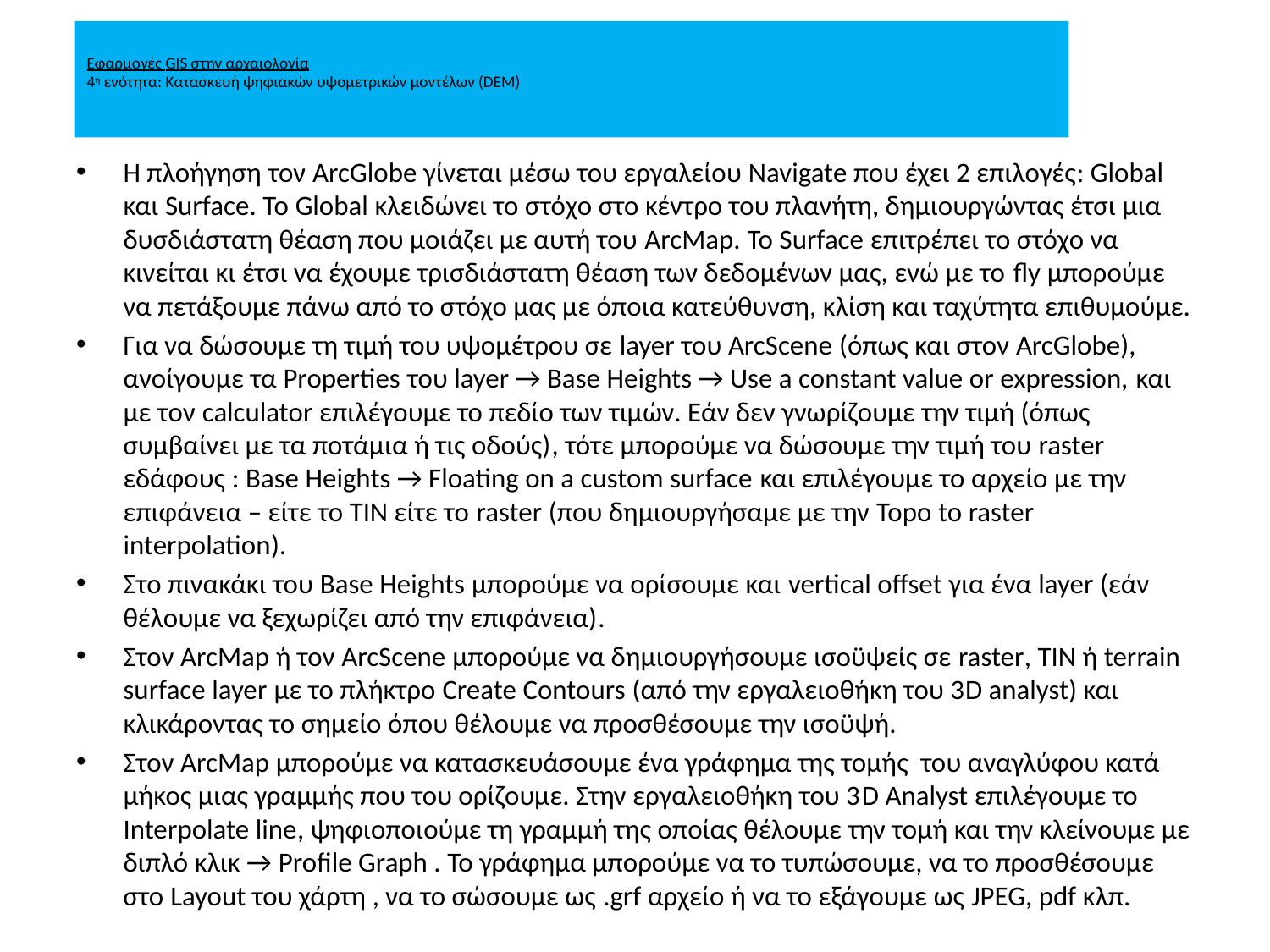

# Εφαρμογές GIS στην αρχαιολογία 4η ενότητα: Κατασκευή ψηφιακών υψομετρικών μοντέλων (DEM)
Η πλοήγηση τον ArcGlobe γίνεται μέσω του εργαλείου Navigate που έχει 2 επιλογές: Global και Surface. Το Global κλειδώνει το στόχο στο κέντρο του πλανήτη, δημιουργώντας έτσι μια δυσδιάστατη θέαση που μοιάζει με αυτή του ArcMap. Το Surface επιτρέπει το στόχο να κινείται κι έτσι να έχουμε τρισδιάστατη θέαση των δεδομένων μας, ενώ με το fly μπορούμε να πετάξουμε πάνω από το στόχο μας με όποια κατεύθυνση, κλίση και ταχύτητα επιθυμούμε.
Για να δώσουμε τη τιμή του υψομέτρου σε layer του ArcScene (όπως και στον ArcGlobe), ανοίγουμε τα Properties του layer → Base Heights → Use a constant value or expression, και με τον calculator επιλέγουμε το πεδίο των τιμών. Εάν δεν γνωρίζουμε την τιμή (όπως συμβαίνει με τα ποτάμια ή τις οδούς), τότε μπορούμε να δώσουμε την τιμή του raster εδάφους : Base Heights → Floating on a custom surface και επιλέγουμε το αρχείο με την επιφάνεια – είτε το ΤΙΝ είτε το raster (που δημιουργήσαμε με την Topo to raster interpolation).
Στο πινακάκι του Base Heights μπορούμε να ορίσουμε και vertical offset για ένα layer (εάν θέλουμε να ξεχωρίζει από την επιφάνεια).
Στον ArcMap ή τον ArcScene μπορούμε να δημιουργήσουμε ισοϋψείς σε raster, ΤΙΝ ή terrain surface layer με το πλήκτρο Create Contours (από την εργαλειοθήκη του 3D analyst) και κλικάροντας το σημείο όπου θέλουμε να προσθέσουμε την ισοϋψή.
Στον ArcMap μπορούμε να κατασκευάσουμε ένα γράφημα της τομής  του αναγλύφου κατά μήκος μιας γραμμής που του ορίζουμε. Στην εργαλειοθήκη του 3D Analyst επιλέγουμε το Interpolate line, ψηφιοποιούμε τη γραμμή της οποίας θέλουμε την τομή και την κλείνουμε με διπλό κλικ → Profile Graph . Το γράφημα μπορούμε να το τυπώσουμε, να το προσθέσουμε στο Layout του χάρτη , να το σώσουμε ως .grf αρχείο ή να το εξάγουμε ως JPEG, pdf κλπ.